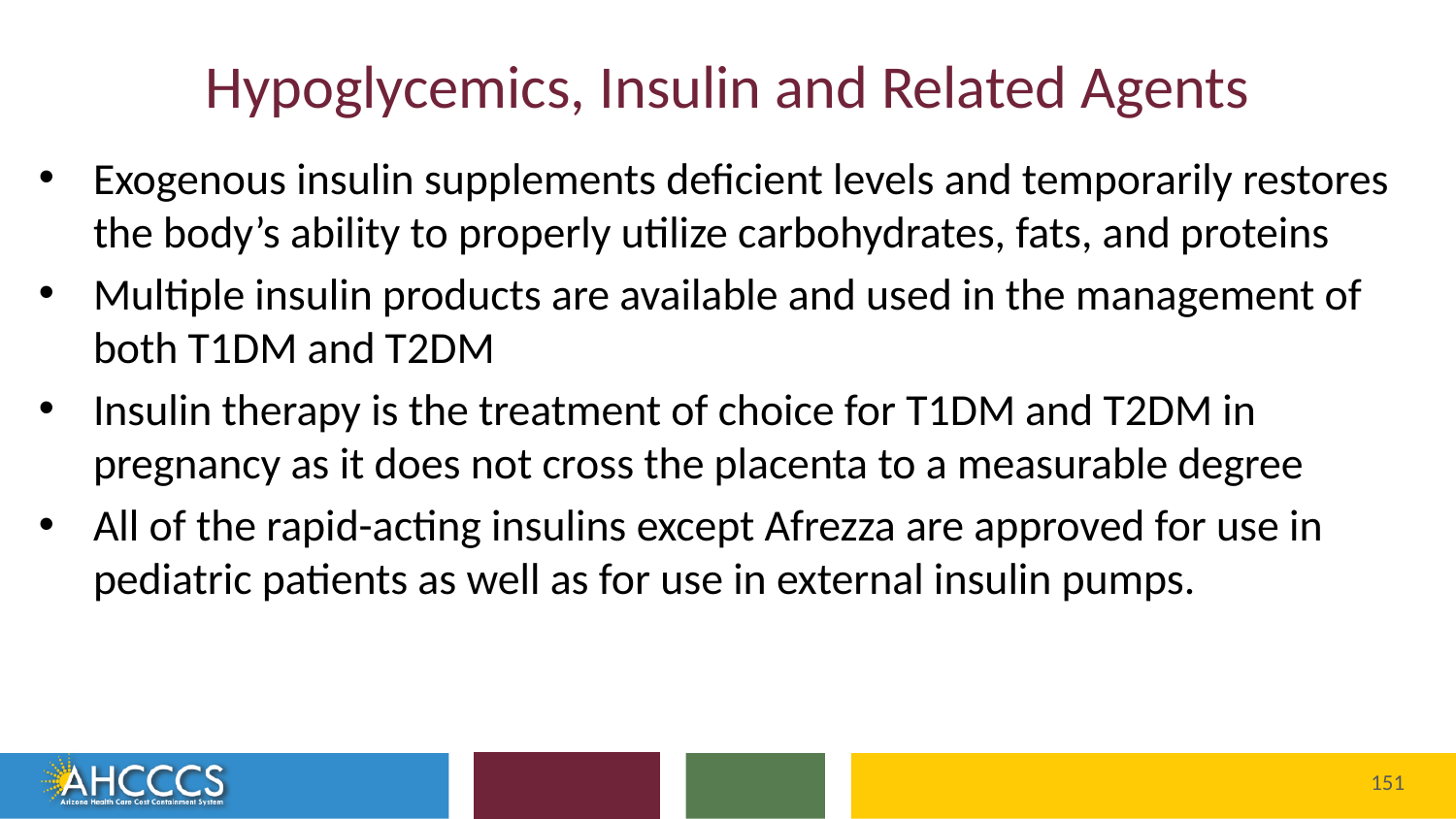

# Hypoglycemics, Insulin and Related Agents
Exogenous insulin supplements deficient levels and temporarily restores the body’s ability to properly utilize carbohydrates, fats, and proteins
Multiple insulin products are available and used in the management of both T1DM and T2DM
Insulin therapy is the treatment of choice for T1DM and T2DM in pregnancy as it does not cross the placenta to a measurable degree
All of the rapid-acting insulins except Afrezza are approved for use in pediatric patients as well as for use in external insulin pumps.